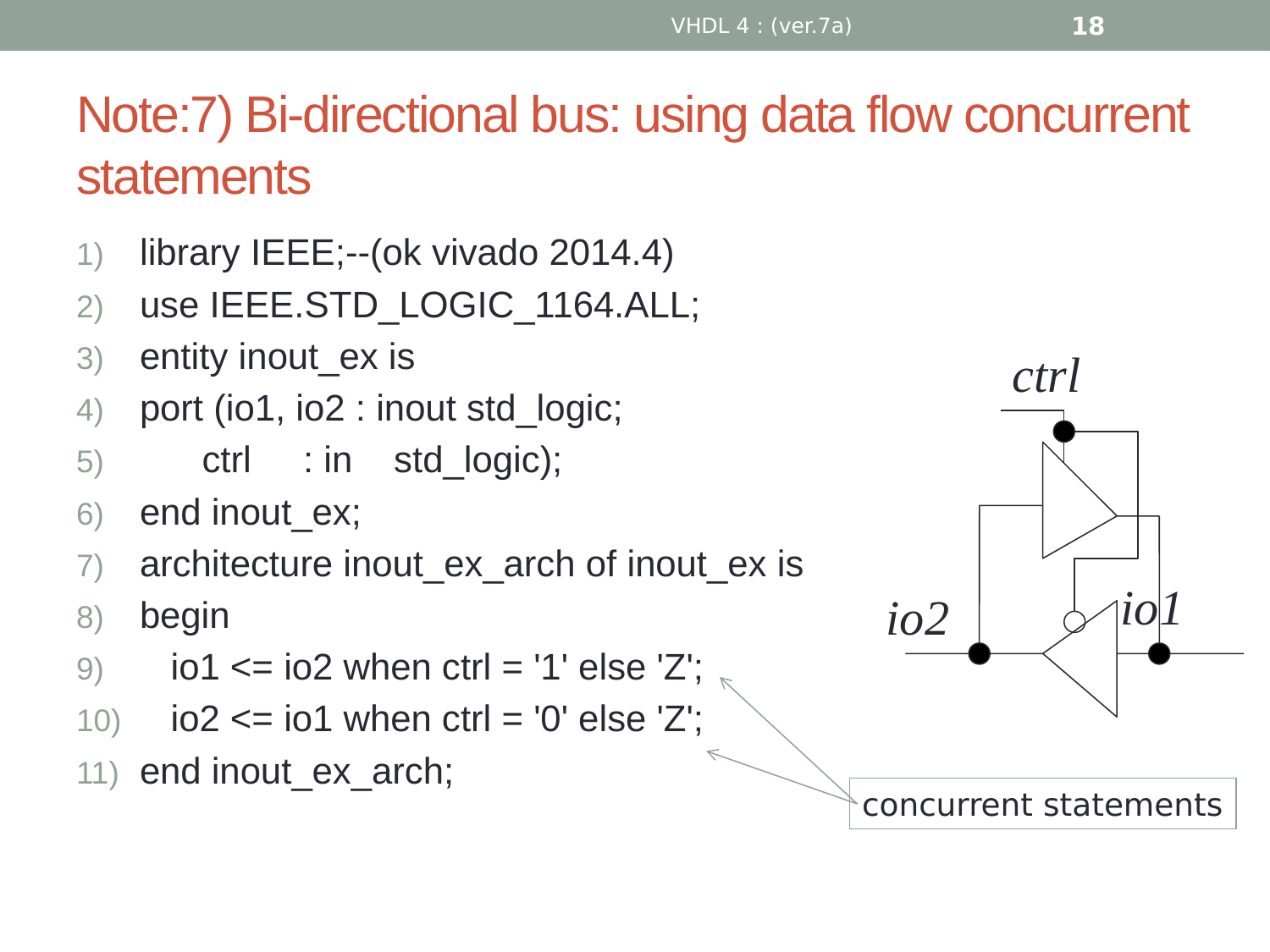

VHDL 4 : (ver.7a)
18
# Note:7) Bi-directional bus: using data flow concurrent statements
library IEEE;--(ok vivado 2014.4)
use IEEE.STD_LOGIC_1164.ALL;
entity inout_ex is
port (io1, io2 : inout std_logic;
      ctrl     : in    std_logic);
end inout_ex;
architecture inout_ex_arch of inout_ex is
begin
   io1 <= io2 when ctrl = '1' else 'Z';
   io2 <= io1 when ctrl = '0' else 'Z';
end inout_ex_arch;
ctrl

io1

io2
concurrent statements